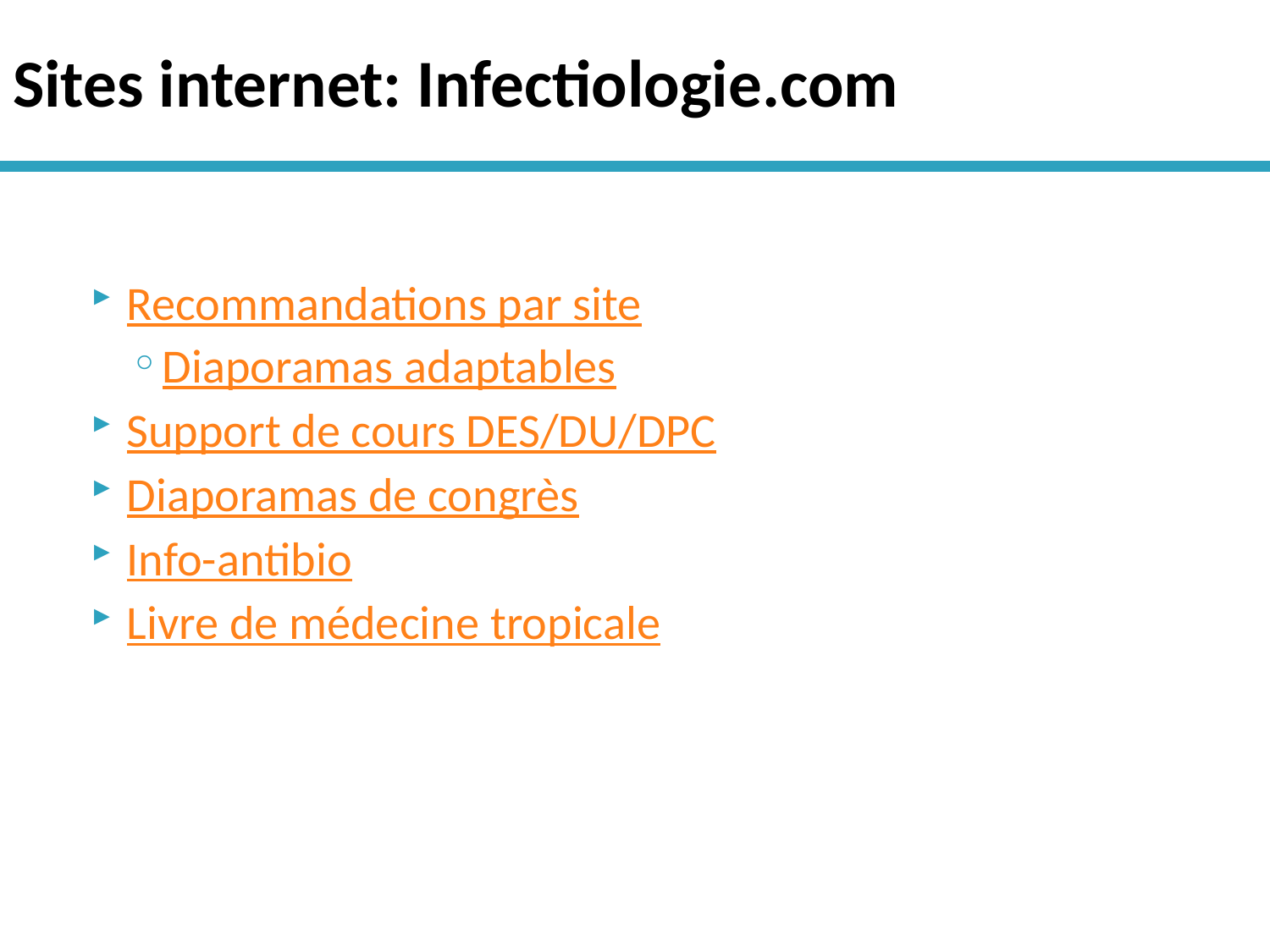

# Sites internet: Infectiologie.com
Recommandations par site
Diaporamas adaptables
Support de cours DES/DU/DPC
Diaporamas de congrès
Info-antibio
Livre de médecine tropicale